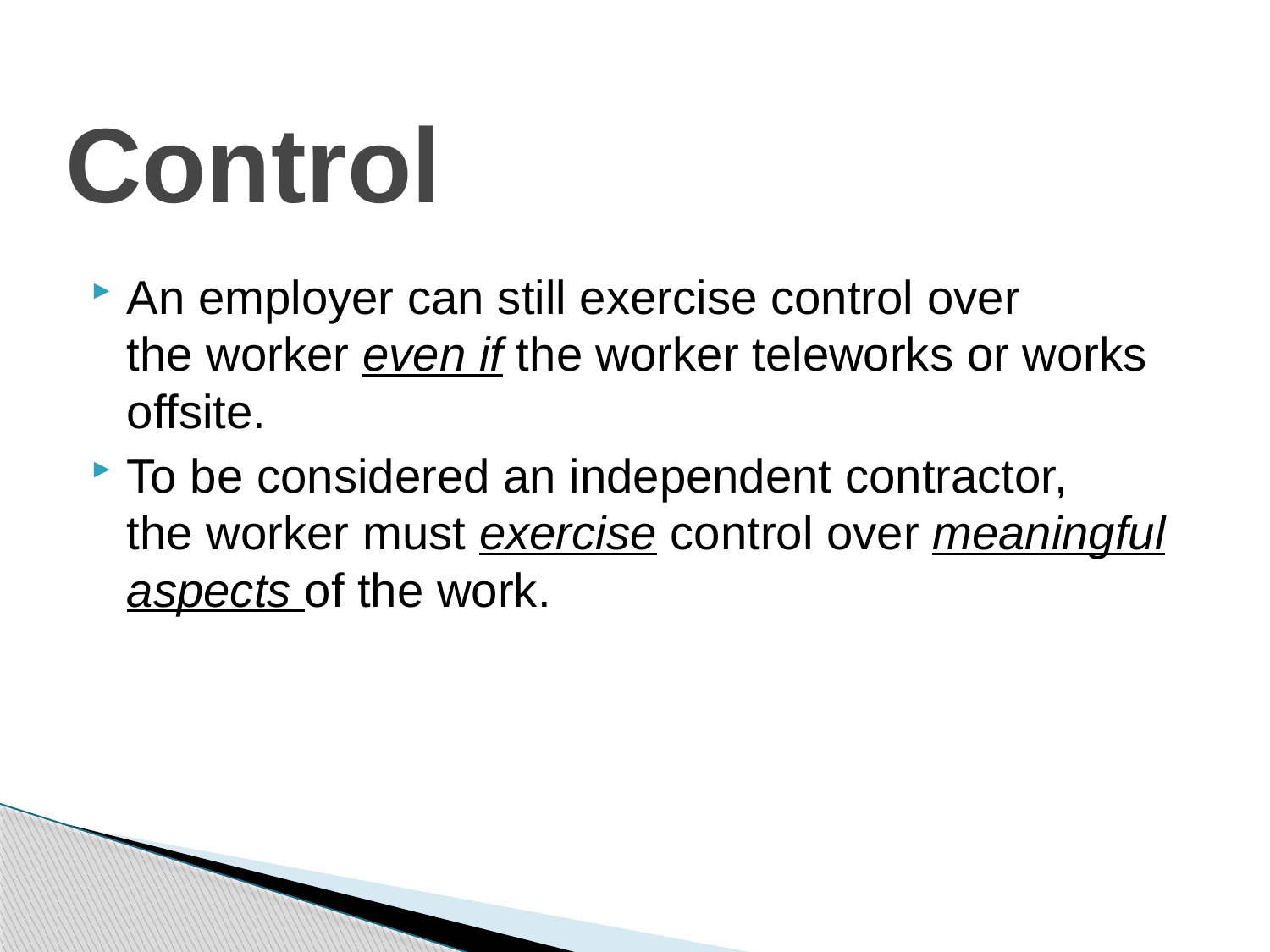

# Control
An employer can still exercise control over
the worker even if the worker teleworks or works offsite.
To be considered an independent contractor,
the worker must exercise control over meaningful aspects of the work.